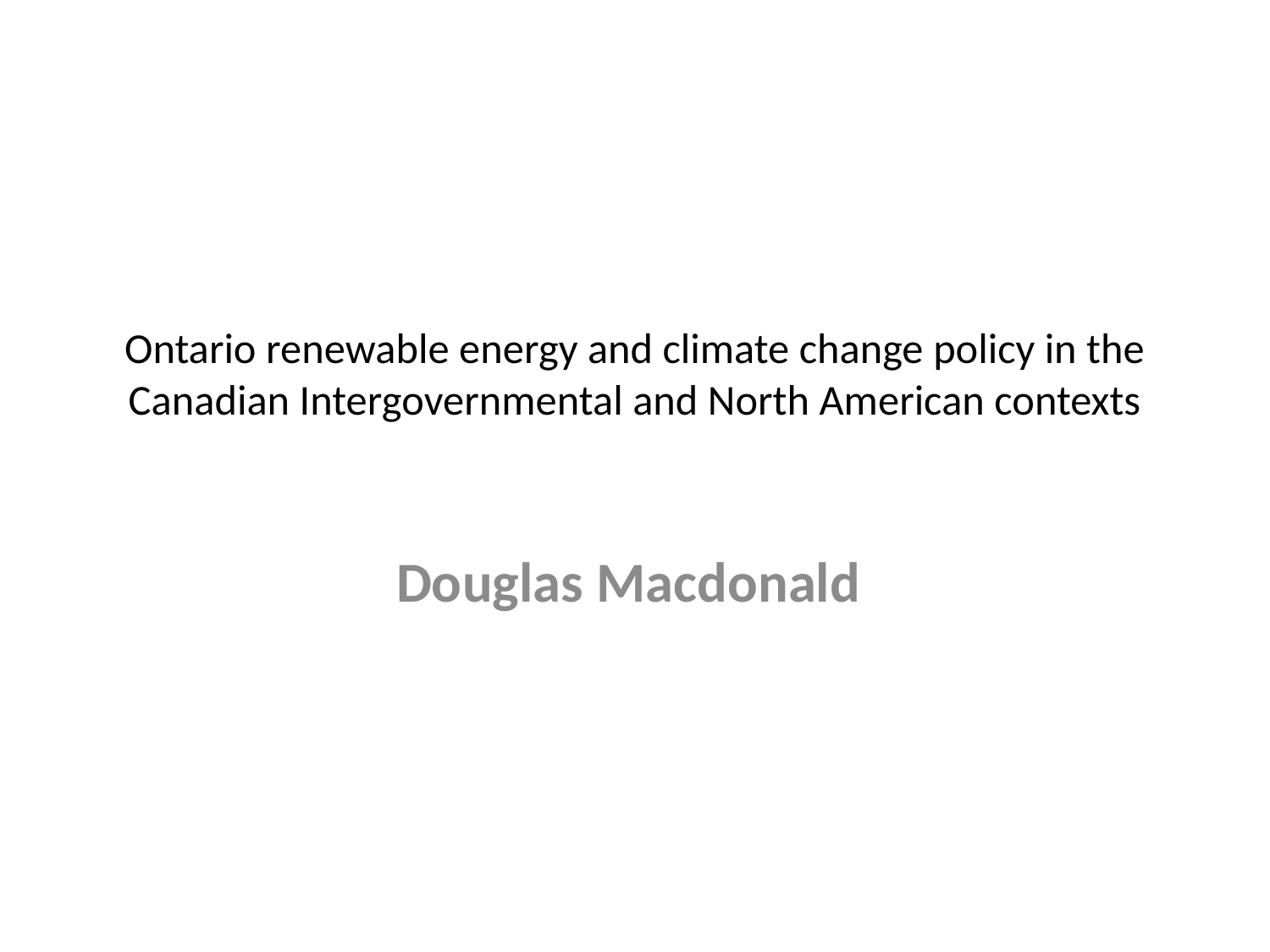

# Ontario renewable energy and climate change policy in the Canadian Intergovernmental and North American contexts
Douglas Macdonald